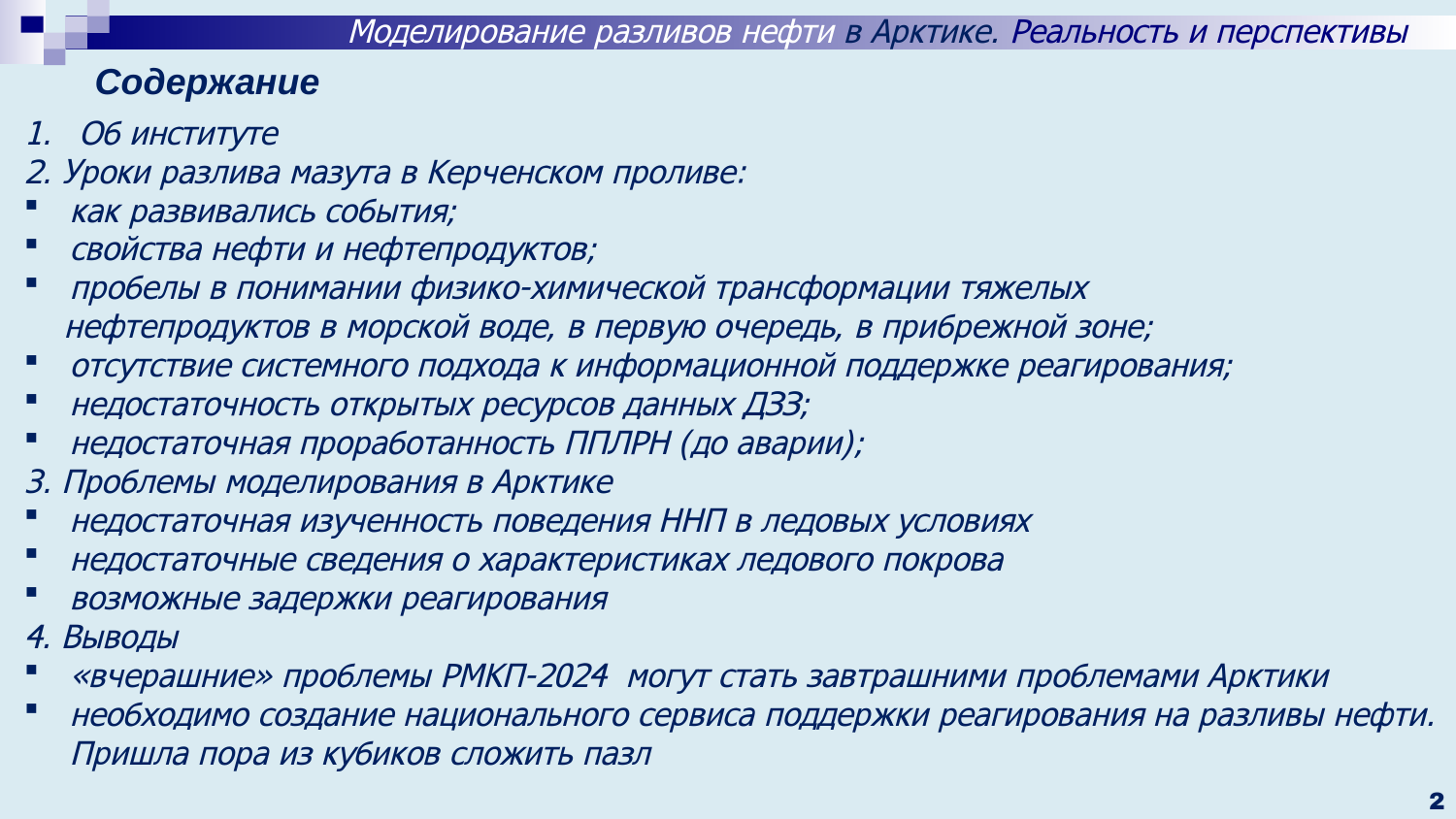

Моделирование разливов нефти в Арктике. Реальность и перспективы
# Содержание
Об институте
2. Уроки разлива мазута в Керченском проливе:
как развивались события;
свойства нефти и нефтепродуктов;
пробелы в понимании физико-химической трансформации тяжелых
    нефтепродуктов в морской воде, в первую очередь, в прибрежной зоне;
отсутствие системного подхода к информационной поддержке реагирования;
недостаточность открытых ресурсов данных ДЗЗ;
недостаточная проработанность ППЛРН (до аварии);
3. Проблемы моделирования в Арктике
недостаточная изученность поведения ННП в ледовых условиях
недостаточные сведения о характеристиках ледового покрова
возможные задержки реагирования
4. Выводы
«вчерашние» проблемы РМКП-2024  могут стать завтрашними проблемами Арктики
необходимо создание национального сервиса поддержки реагирования на разливы нефти. Пришла пора из кубиков сложить пазл

2